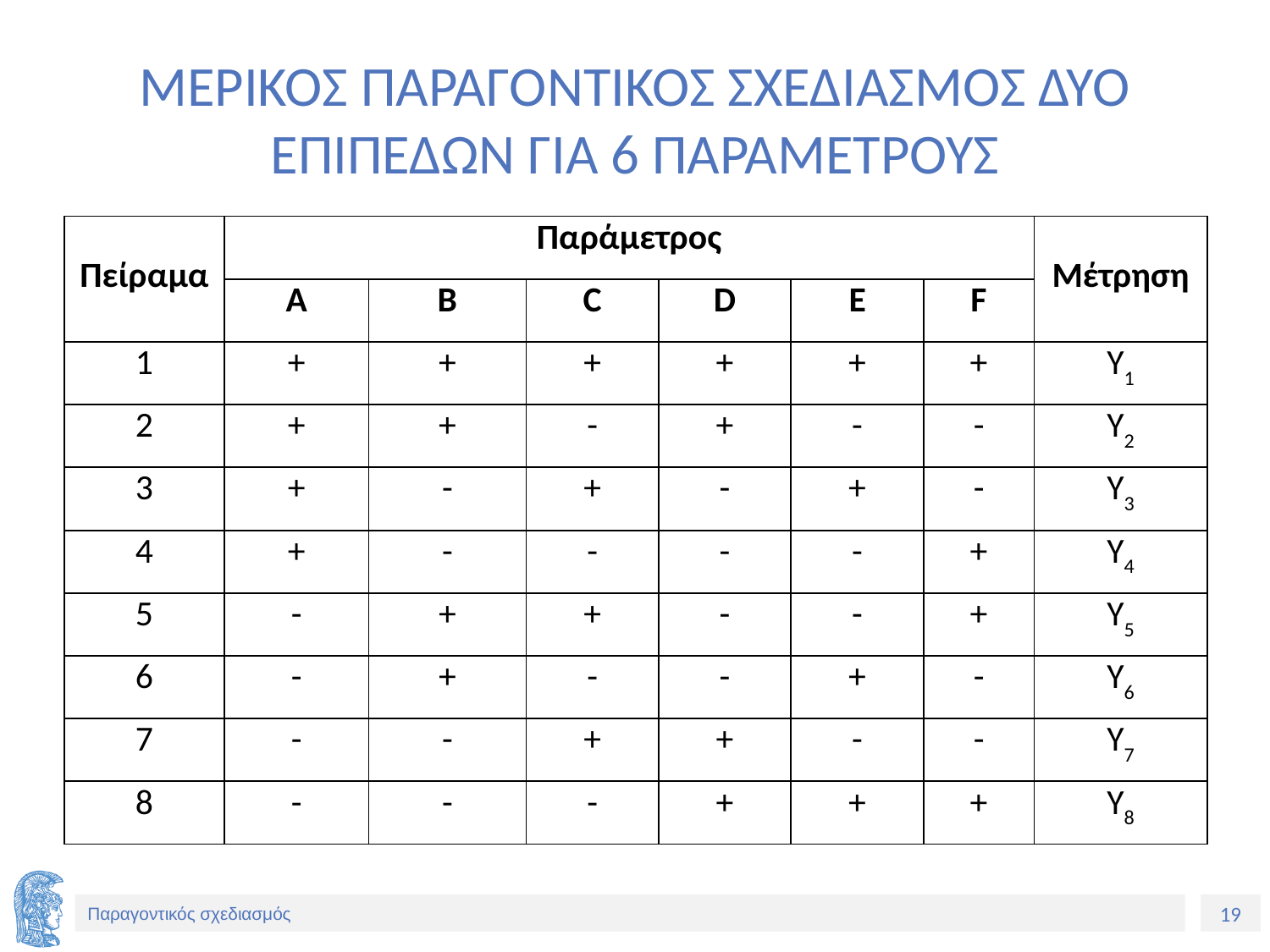

# ΜΕΡΙΚΟΣ ΠΑΡΑΓΟΝΤΙΚΟΣ ΣΧΕΔΙΑΣΜΟΣ ΔΥΟ ΕΠΙΠΕΔΩΝ ΓΙΑ 6 ΠΑΡΑΜΕΤΡΟΥΣ
| Πείραμα | Παράμετρος |  |  |  |  |  | Μέτρηση |
| --- | --- | --- | --- | --- | --- | --- | --- |
|  | Α | B | C | D | E | F |  |
| 1 | + | + | + | + | + | + | Y1 |
| 2 | + | + | - | + | - | - | Y2 |
| 3 | + | - | + | - | + | - | Y3 |
| 4 | + | - | - | - | - | + | Y4 |
| 5 | - | + | + | - | - | + | Y5 |
| 6 | - | + | - | - | + | - | Y6 |
| 7 | - | - | + | + | - | - | Y7 |
| 8 | - | - | - | + | + | + | Y8 |